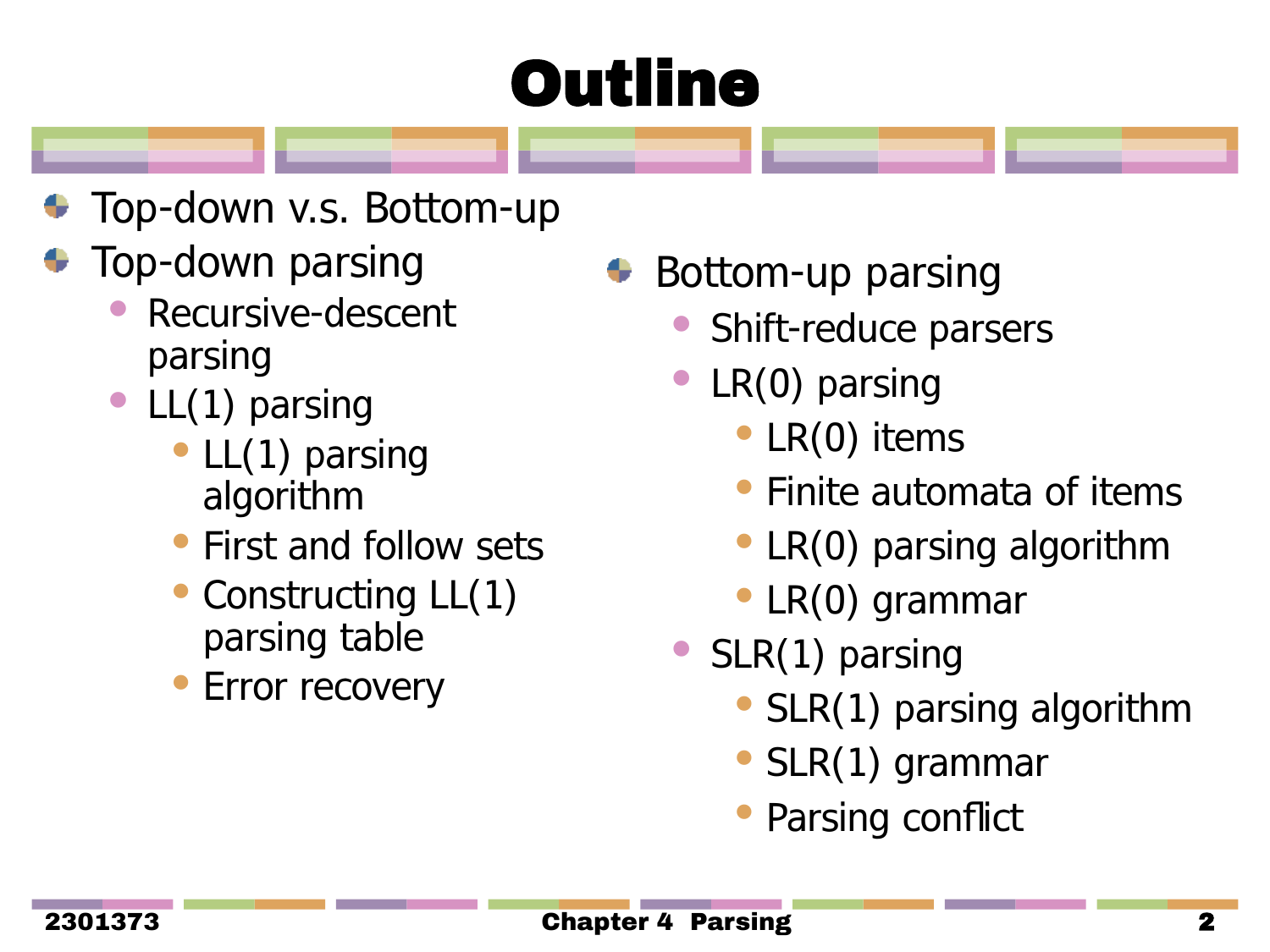

# Outline
Top-down v.s. Bottom-up
Top-down parsing
Recursive-descent parsing
LL(1) parsing
LL(1) parsing algorithm
First and follow sets
Constructing LL(1) parsing table
Error recovery

Bottom-up parsing
Shift-reduce parsers
LR(0) parsing
LR(0) items
Finite automata of items
LR(0) parsing algorithm
LR(0) grammar
SLR(1) parsing
SLR(1) parsing algorithm
SLR(1) grammar
Parsing conflict
2301373
Chapter 4  Parsing
2